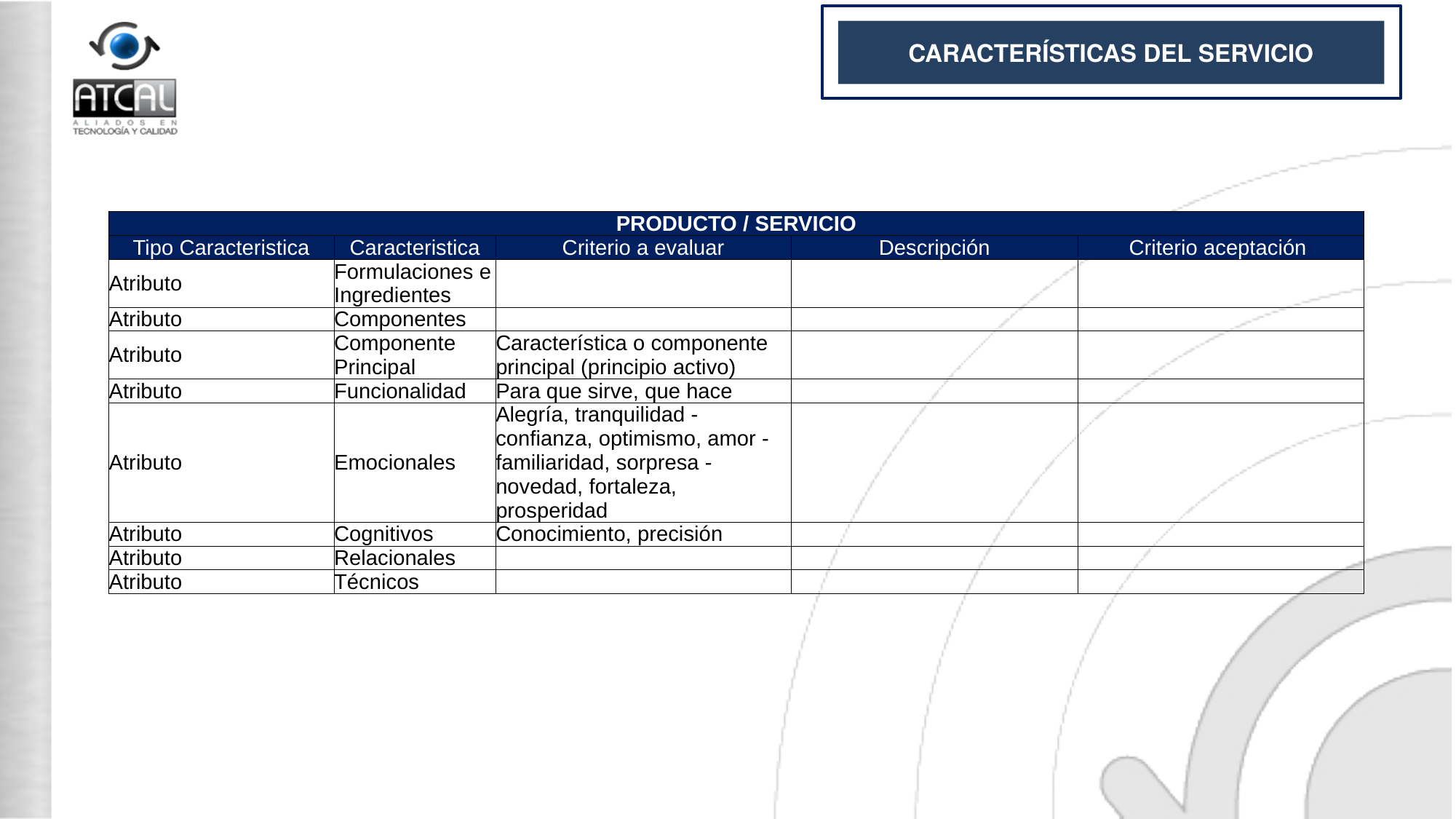

CARACTERÍSTICAS DEL SERVICIO
| PRODUCTO / SERVICIO |  |  |  |  |
| --- | --- | --- | --- | --- |
| Tipo Caracteristica | Caracteristica | Criterio a evaluar | Descripción | Criterio aceptación |
| Atributo | Formulaciones e Ingredientes |  |  |  |
| Atributo | Componentes |  |  |  |
| Atributo | Componente Principal | Característica o componente principal (principio activo) |  |  |
| Atributo | Funcionalidad | Para que sirve, que hace |  |  |
| Atributo | Emocionales | Alegría, tranquilidad - confianza, optimismo, amor - familiaridad, sorpresa - novedad, fortaleza, prosperidad |  |  |
| Atributo | Cognitivos | Conocimiento, precisión |  |  |
| Atributo | Relacionales |  |  |  |
| Atributo | Técnicos |  |  |  |